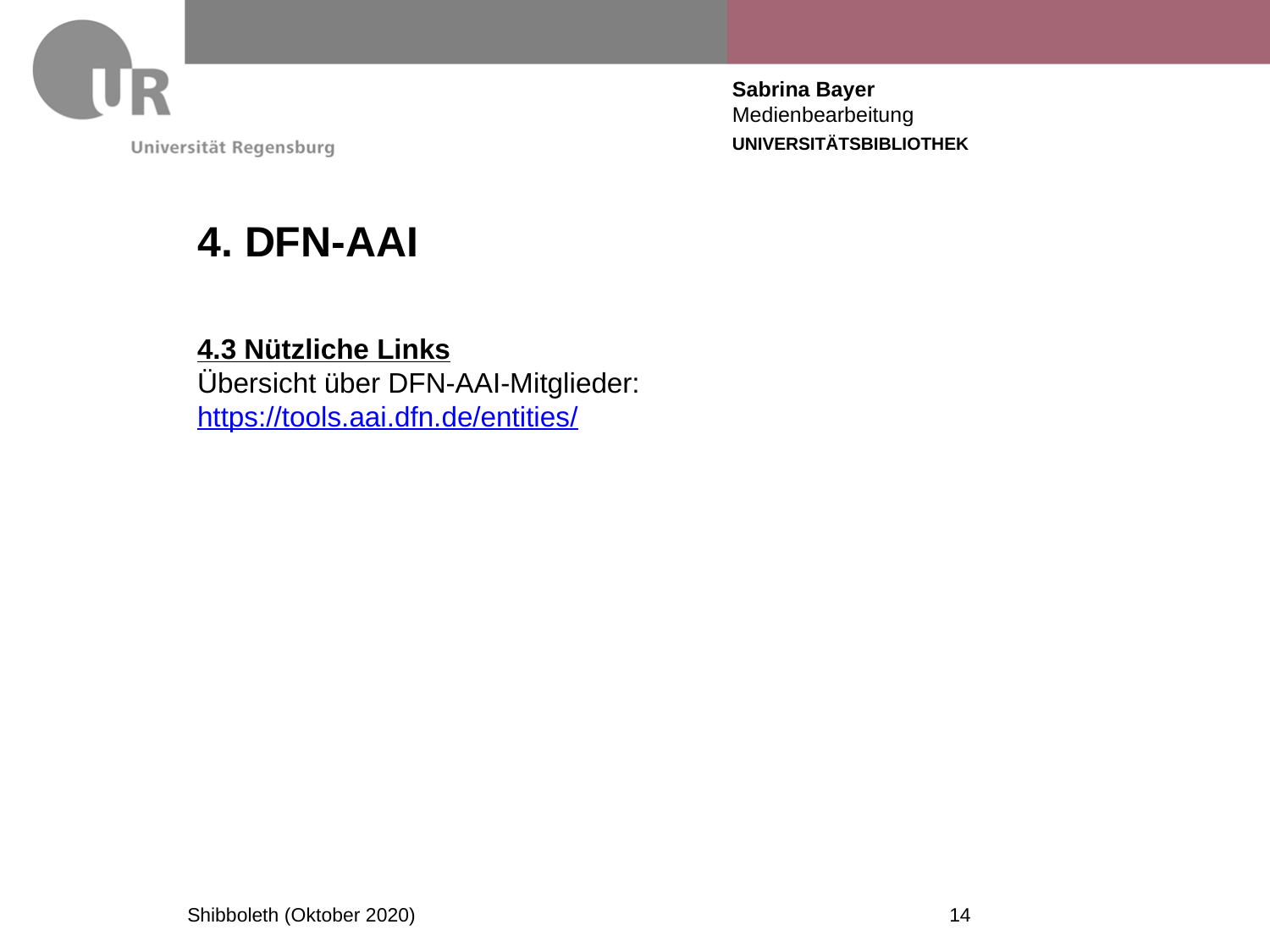

# 4. DFN-AAI
4.3 Nützliche Links
Übersicht über DFN-AAI-Mitglieder:
https://tools.aai.dfn.de/entities/